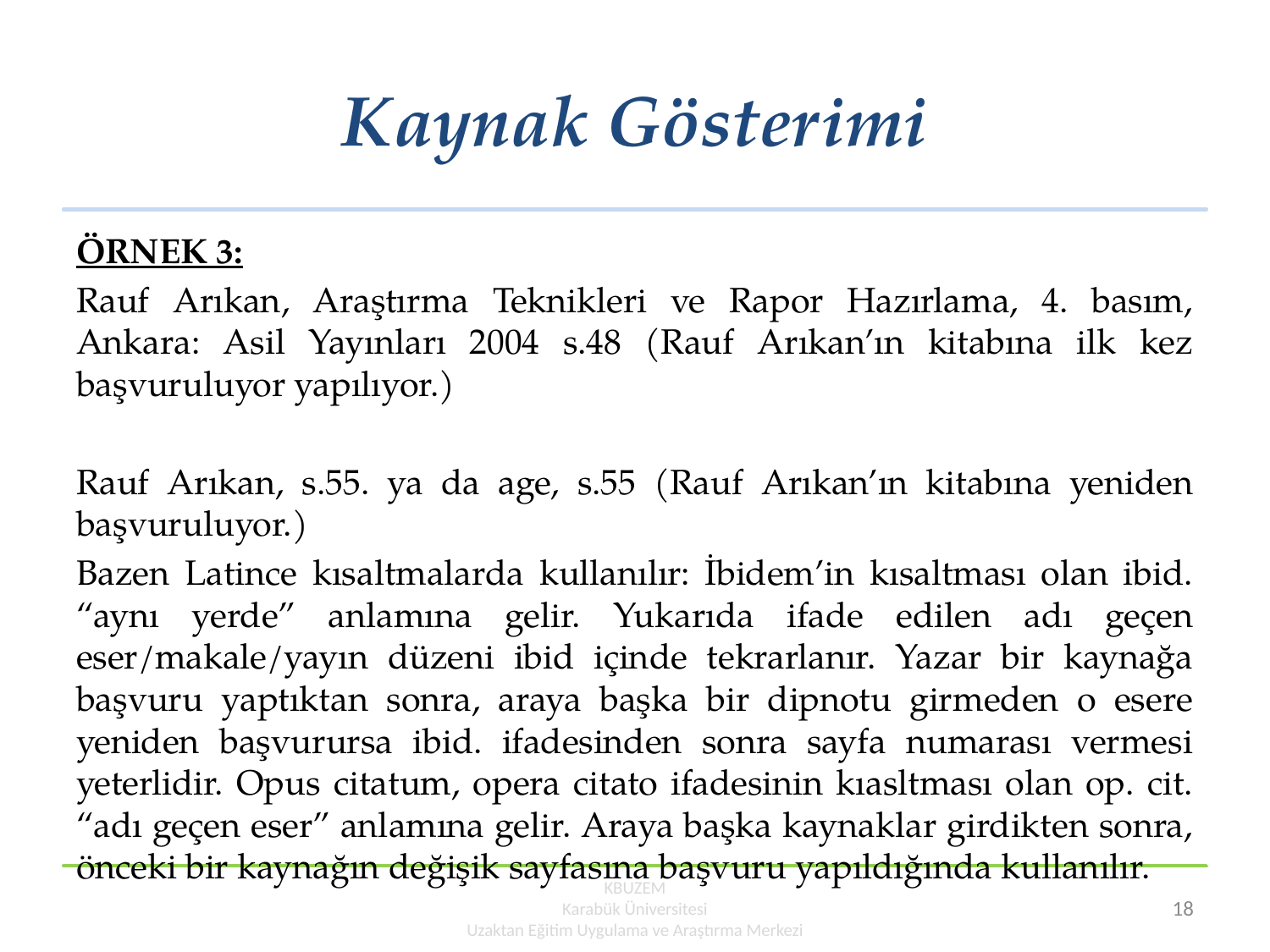

# Kaynak Gösterimi
ÖRNEK 3:
Rauf Arıkan, Araştırma Teknikleri ve Rapor Hazırlama, 4. basım, Ankara: Asil Yayınları 2004 s.48 (Rauf Arıkan’ın kitabına ilk kez başvuruluyor yapılıyor.)

Rauf Arıkan, s.55. ya da age, s.55 (Rauf Arıkan’ın kitabına yeniden başvuruluyor.)
Bazen Latince kısaltmalarda kullanılır: İbidem’in kısaltması olan ibid. “aynı yerde” anlamına gelir. Yukarıda ifade edilen adı geçen eser/makale/yayın düzeni ibid içinde tekrarlanır. Yazar bir kaynağa başvuru yaptıktan sonra, araya başka bir dipnotu girmeden o esere yeniden başvurursa ibid. ifadesinden sonra sayfa numarası vermesi yeterlidir. Opus citatum, opera citato ifadesinin kıasltması olan op. cit. “adı geçen eser” anlamına gelir. Araya başka kaynaklar girdikten sonra, önceki bir kaynağın değişik sayfasına başvuru yapıldığında kullanılır.
KBUZEM
Karabük Üniversitesi
Uzaktan Eğitim Uygulama ve Araştırma Merkezi
18